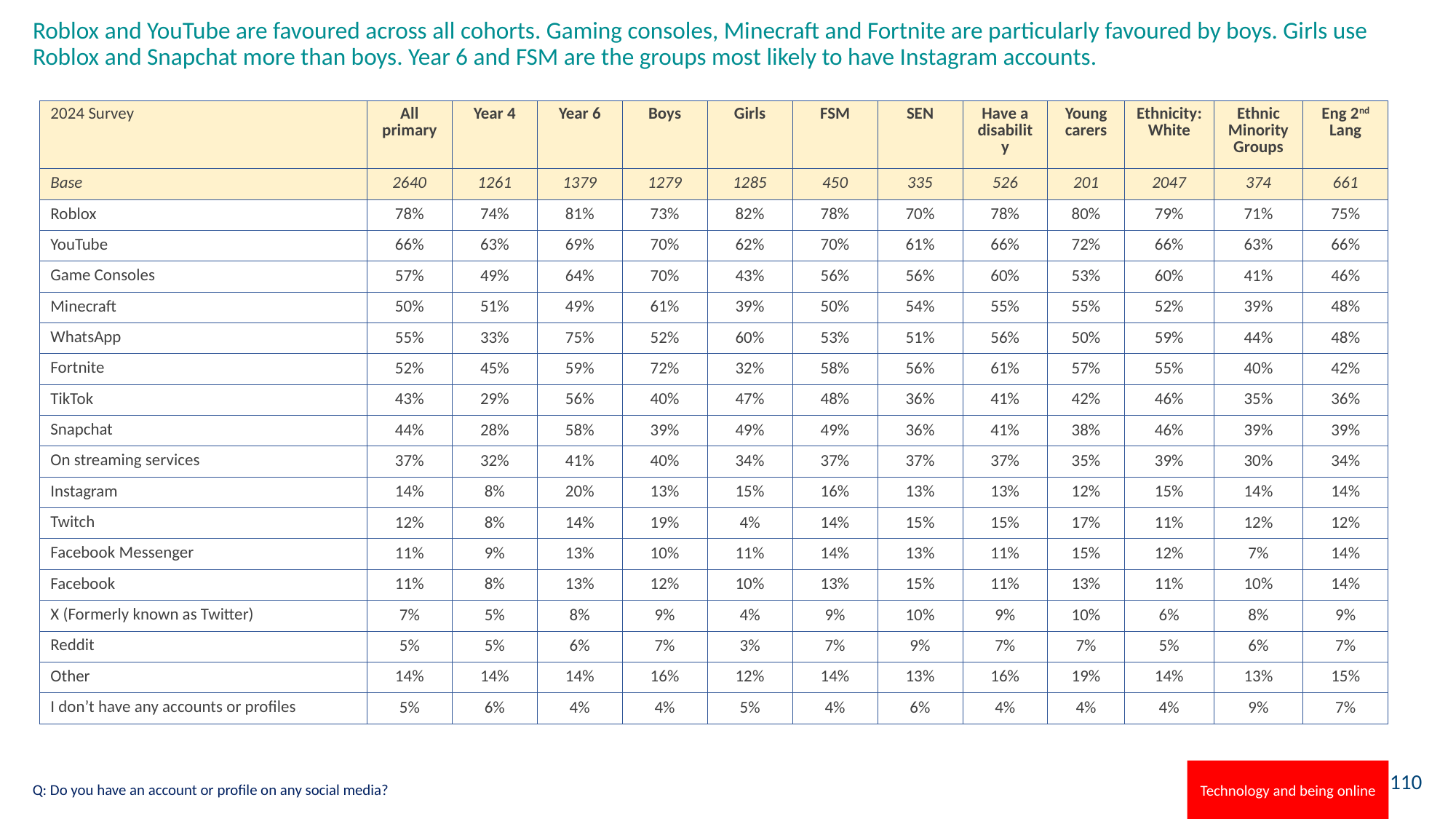

# Roblox and YouTube are favoured across all cohorts. Gaming consoles, Minecraft and Fortnite are particularly favoured by boys. Girls use Roblox and Snapchat more than boys. Year 6 and FSM are the groups most likely to have Instagram accounts.
| 2024 Survey | All primary | Year 4 | Year 6 | Boys | Girls | FSM | SEN | Have a disability | Young carers | Ethnicity: White | Ethnic Minority Groups | Eng 2nd Lang |
| --- | --- | --- | --- | --- | --- | --- | --- | --- | --- | --- | --- | --- |
| Base | 2640 | 1261 | 1379 | 1279 | 1285 | 450 | 335 | 526 | 201 | 2047 | 374 | 661 |
| Roblox | 78% | 74% | 81% | 73% | 82% | 78% | 70% | 78% | 80% | 79% | 71% | 75% |
| YouTube | 66% | 63% | 69% | 70% | 62% | 70% | 61% | 66% | 72% | 66% | 63% | 66% |
| Game Consoles | 57% | 49% | 64% | 70% | 43% | 56% | 56% | 60% | 53% | 60% | 41% | 46% |
| Minecraft | 50% | 51% | 49% | 61% | 39% | 50% | 54% | 55% | 55% | 52% | 39% | 48% |
| WhatsApp | 55% | 33% | 75% | 52% | 60% | 53% | 51% | 56% | 50% | 59% | 44% | 48% |
| Fortnite | 52% | 45% | 59% | 72% | 32% | 58% | 56% | 61% | 57% | 55% | 40% | 42% |
| TikTok | 43% | 29% | 56% | 40% | 47% | 48% | 36% | 41% | 42% | 46% | 35% | 36% |
| Snapchat | 44% | 28% | 58% | 39% | 49% | 49% | 36% | 41% | 38% | 46% | 39% | 39% |
| On streaming services | 37% | 32% | 41% | 40% | 34% | 37% | 37% | 37% | 35% | 39% | 30% | 34% |
| Instagram | 14% | 8% | 20% | 13% | 15% | 16% | 13% | 13% | 12% | 15% | 14% | 14% |
| Twitch | 12% | 8% | 14% | 19% | 4% | 14% | 15% | 15% | 17% | 11% | 12% | 12% |
| Facebook Messenger | 11% | 9% | 13% | 10% | 11% | 14% | 13% | 11% | 15% | 12% | 7% | 14% |
| Facebook | 11% | 8% | 13% | 12% | 10% | 13% | 15% | 11% | 13% | 11% | 10% | 14% |
| X (Formerly known as Twitter) | 7% | 5% | 8% | 9% | 4% | 9% | 10% | 9% | 10% | 6% | 8% | 9% |
| Reddit | 5% | 5% | 6% | 7% | 3% | 7% | 9% | 7% | 7% | 5% | 6% | 7% |
| Other | 14% | 14% | 14% | 16% | 12% | 14% | 13% | 16% | 19% | 14% | 13% | 15% |
| I don’t have any accounts or profiles | 5% | 6% | 4% | 4% | 5% | 4% | 6% | 4% | 4% | 4% | 9% | 7% |
Technology and being online
Q: Do you have an account or profile on any social media?